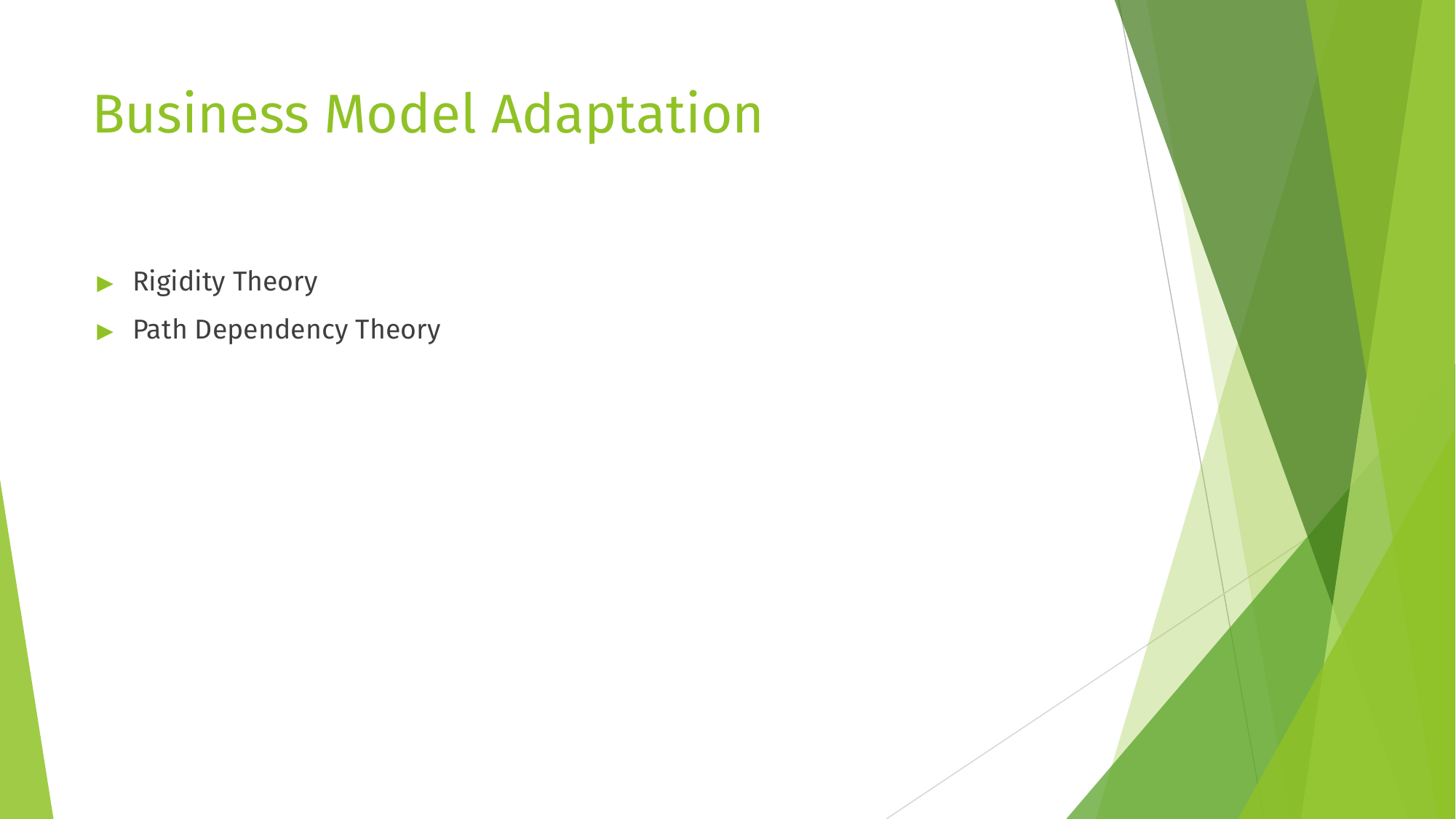

# Business Model Adaptation
Rigidity Theory
Path Dependency Theory